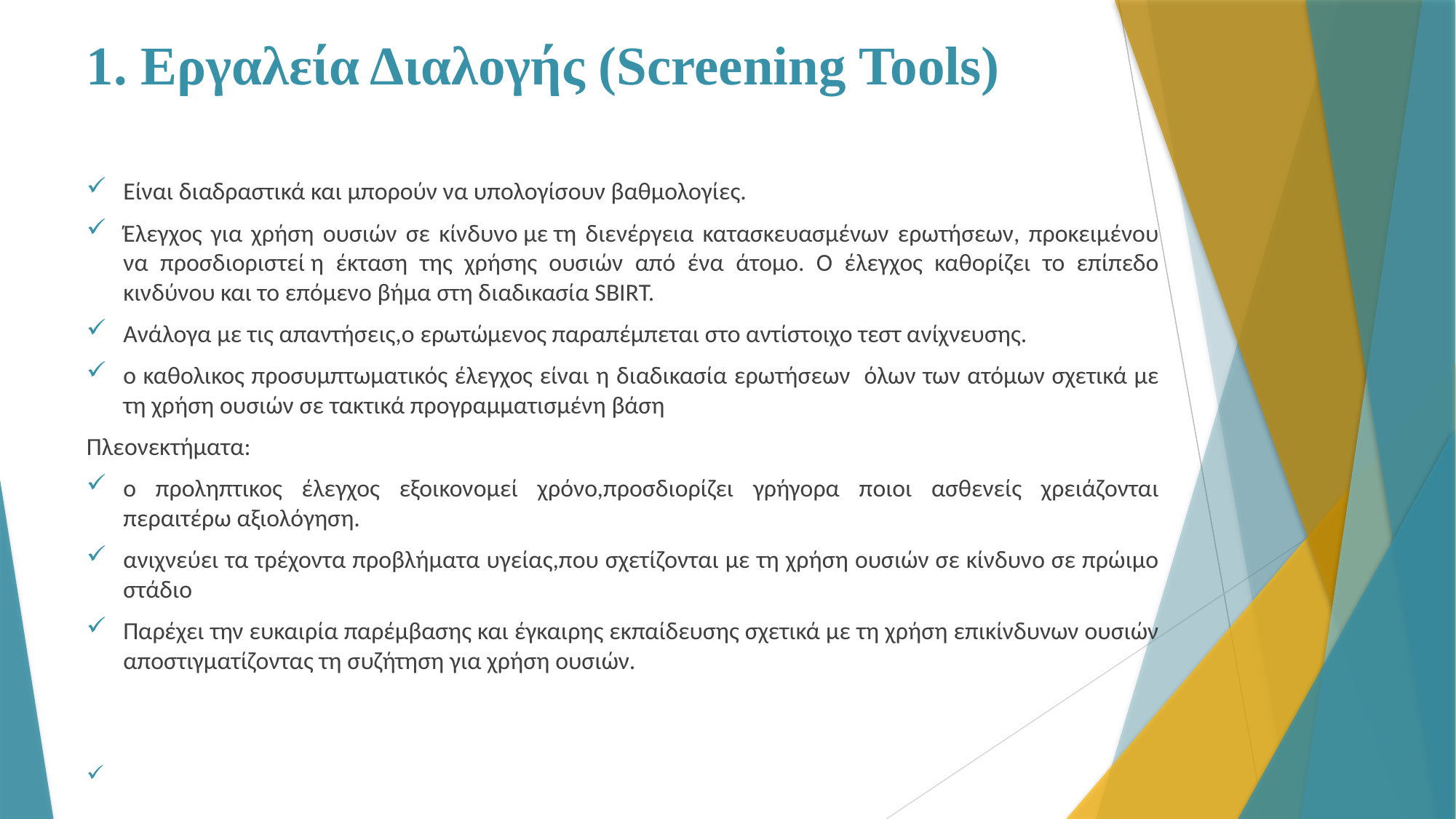

# 1. Εργαλεία Διαλογής (Screening Tools)
Eίναι διαδραστικά και μπορούν να υπολογίσουν βαθμολογίες.
Έλεγχος για χρήση ουσιών σε κίνδυνο με τη διενέργεια κατασκευασμένων ερωτήσεων, προκειμένου να προσδιοριστεί η έκταση της χρήσης ουσιών από ένα άτομο. Ο έλεγχος καθορίζει το επίπεδο κινδύνου και το επόμενο βήμα στη διαδικασία SBIRT.
Ανάλογα με τις απαντήσεις,ο ερωτώμενος παραπέμπεται στο αντίστοιχο τεστ ανίχνευσης.
ο καθολικος προσυμπτωματικός έλεγχος είναι η διαδικασία ερωτήσεων  όλων των ατόμων σχετικά με τη χρήση ουσιών σε τακτικά προγραμματισμένη βάση
Πλεονεκτήματα:
ο προληπτικος έλεγχος εξοικονομεί χρόνο,προσδιορίζει γρήγορα ποιοι ασθενείς χρειάζονται περαιτέρω αξιολόγηση.
ανιχνεύει τα τρέχοντα προβλήματα υγείας,που σχετίζονται με τη χρήση ουσιών σε κίνδυνο σε πρώιμο στάδιο
Παρέχει την ευκαιρία παρέμβασης και έγκαιρης εκπαίδευσης σχετικά με τη χρήση επικίνδυνων ουσιών αποστιγματίζοντας τη συζήτηση για χρήση ουσιών.